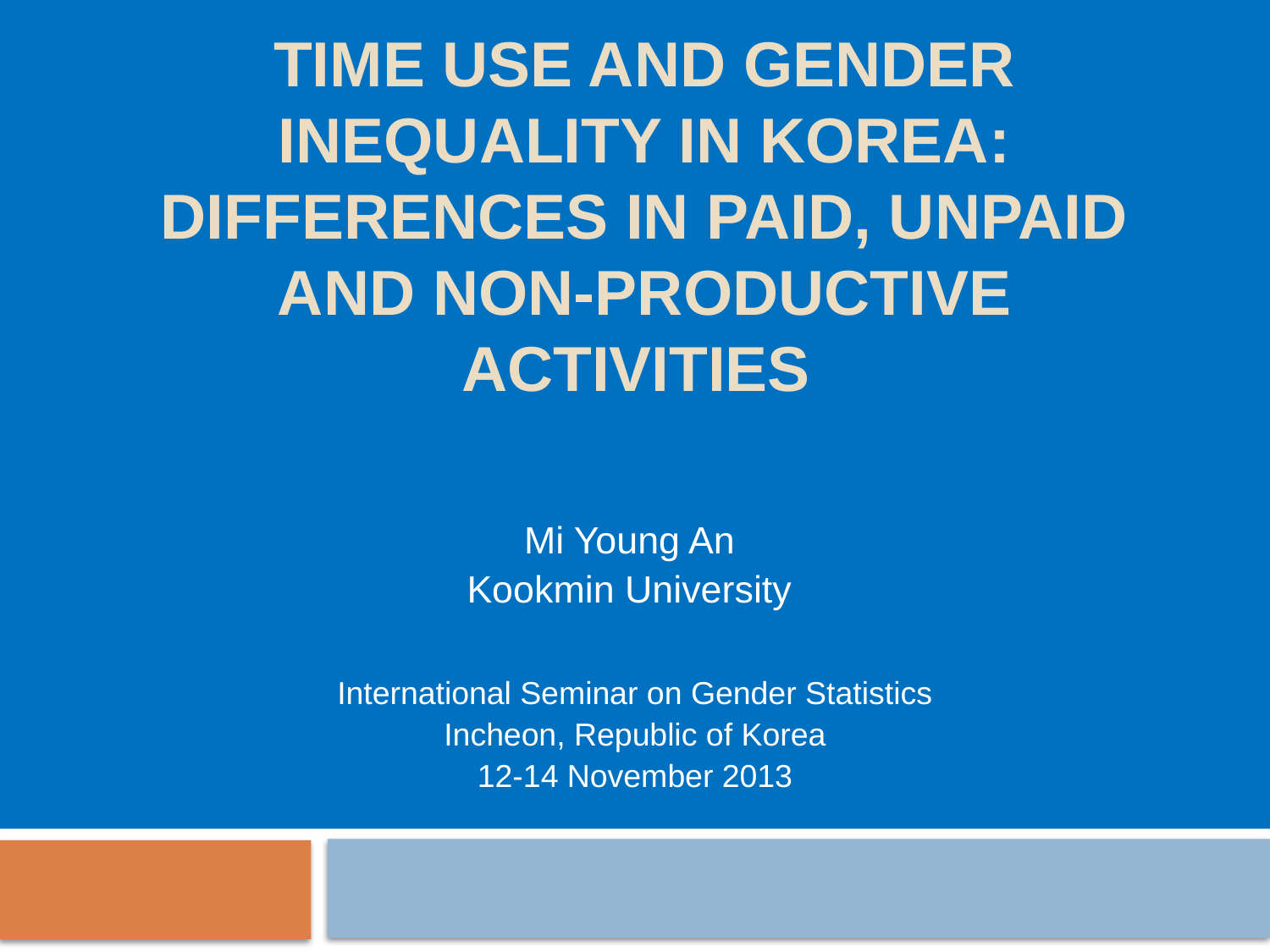

# Time Use and Gender Inequality in Korea: Differences in Paid, Unpaid and Non-productive Activities
Mi Young An
Kookmin University

International Seminar on Gender Statistics
Incheon, Republic of Korea
12-14 November 2013